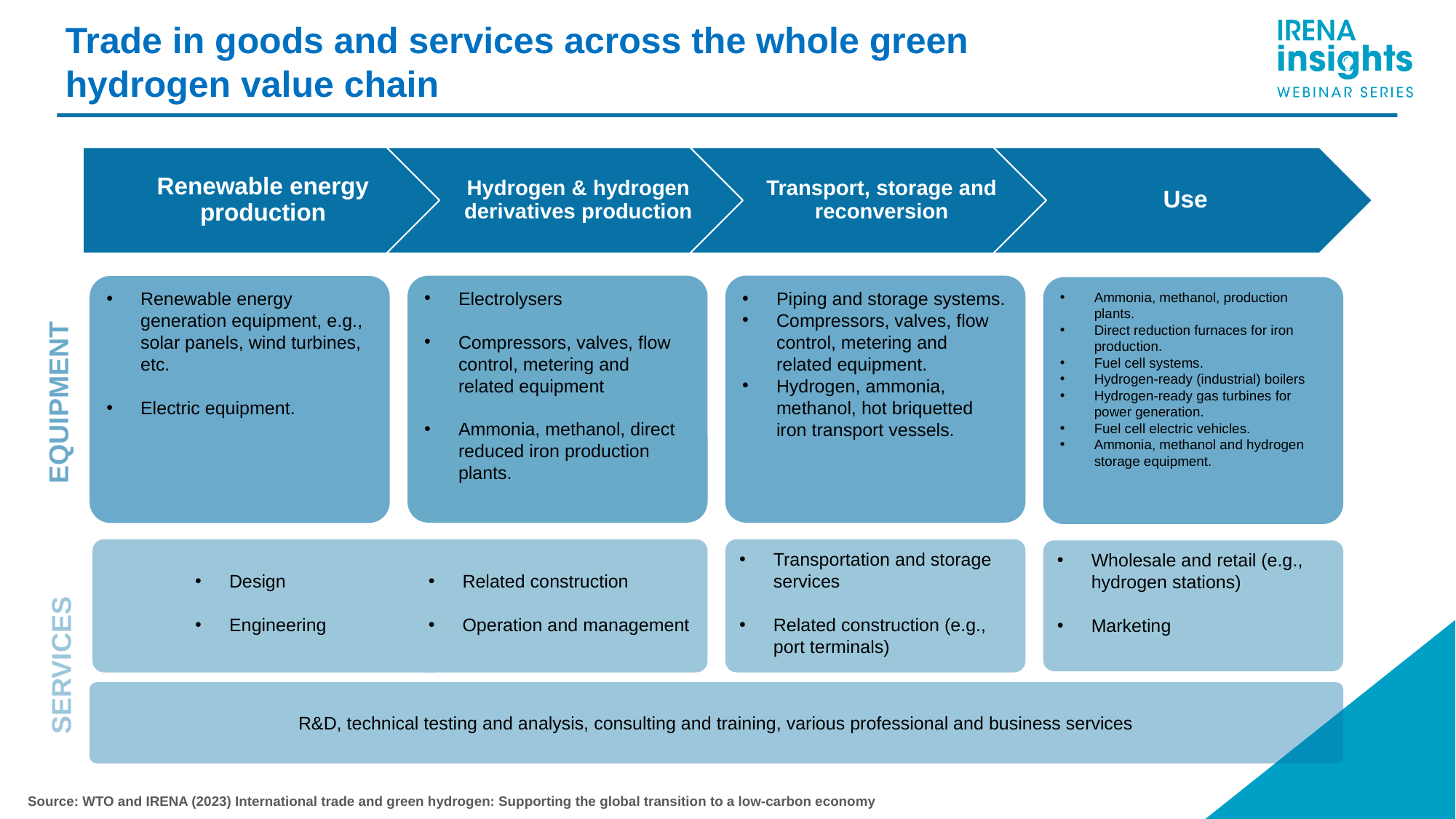

Trade in goods and services across the whole green hydrogen value chain
Renewable energy production
Hydrogen & hydrogen derivatives production
Transport, storage and reconversion
Use
Electrolysers

Compressors, valves, flow control, metering and related equipment

Ammonia, methanol, direct reduced iron production plants.

Piping and storage systems.
Compressors, valves, flow control, metering and related equipment.
Hydrogen, ammonia, methanol, hot briquetted iron transport vessels.

Renewable energy generation equipment, e.g., solar panels, wind turbines, etc.

Electric equipment.

Ammonia, methanol, production plants.
Direct reduction furnaces for iron production.
Fuel cell systems.
Hydrogen-ready (industrial) boilers
Hydrogen-ready gas turbines for power generation.
Fuel cell electric vehicles.
Ammonia, methanol and hydrogen storage equipment.

Design

Engineering

Related construction

Operation and management

Transportation and storage services

Related construction (e.g., port terminals)

Wholesale and retail (e.g., hydrogen stations)

Marketing

EQUIPMENT
SERVICES

R&D, technical testing and analysis, consulting and training, various professional and business services
Source: WTO and IRENA (2023) International trade and green hydrogen: Supporting the global transition to a low-carbon economy